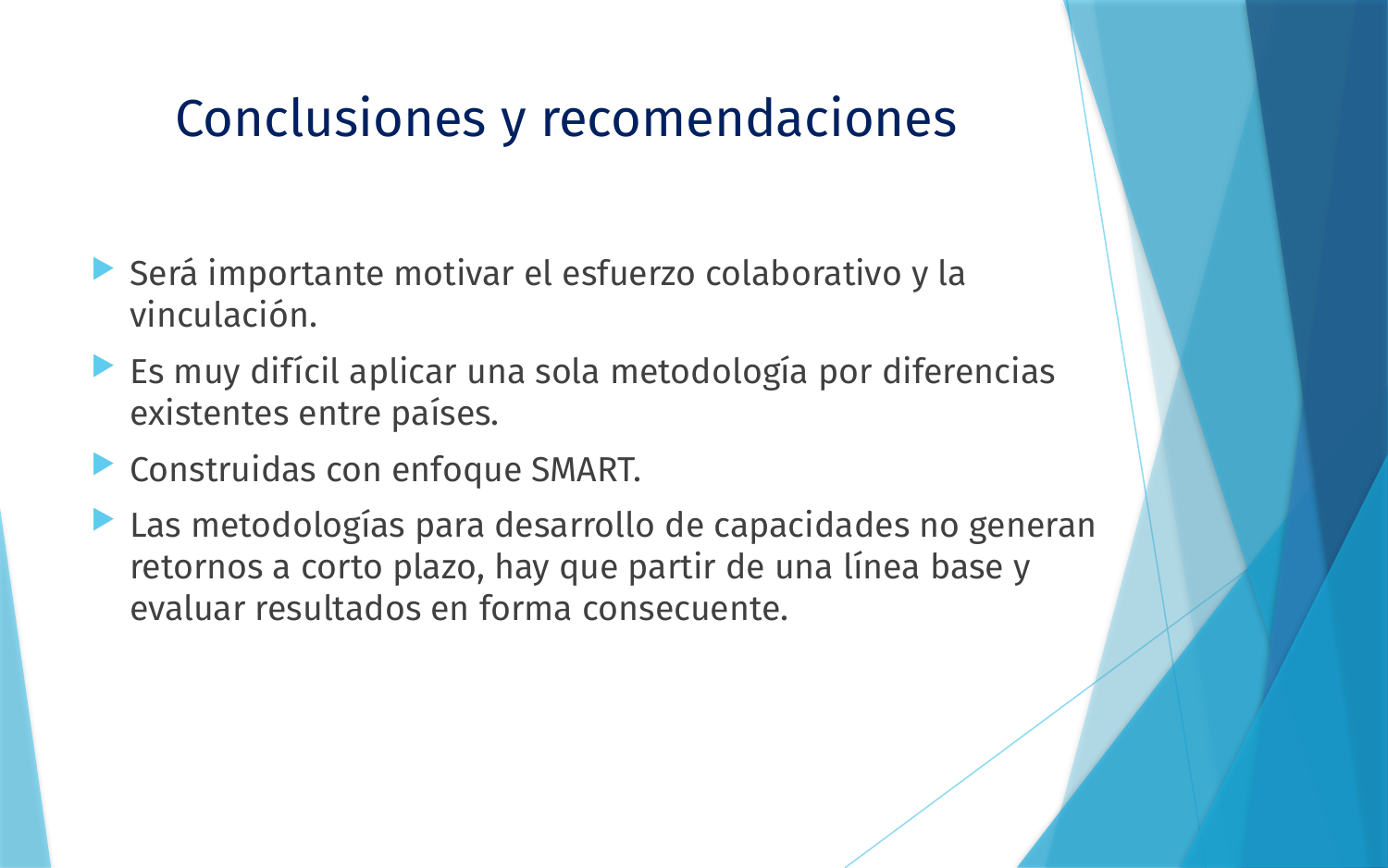

# Conclusiones y recomendaciones
Será importante motivar el esfuerzo colaborativo y la vinculación.
Es muy difícil aplicar una sola metodología por diferencias existentes entre países.
Construidas con enfoque SMART.
Las metodologías para desarrollo de capacidades no generan retornos a corto plazo, hay que partir de una línea base y evaluar resultados en forma consecuente.